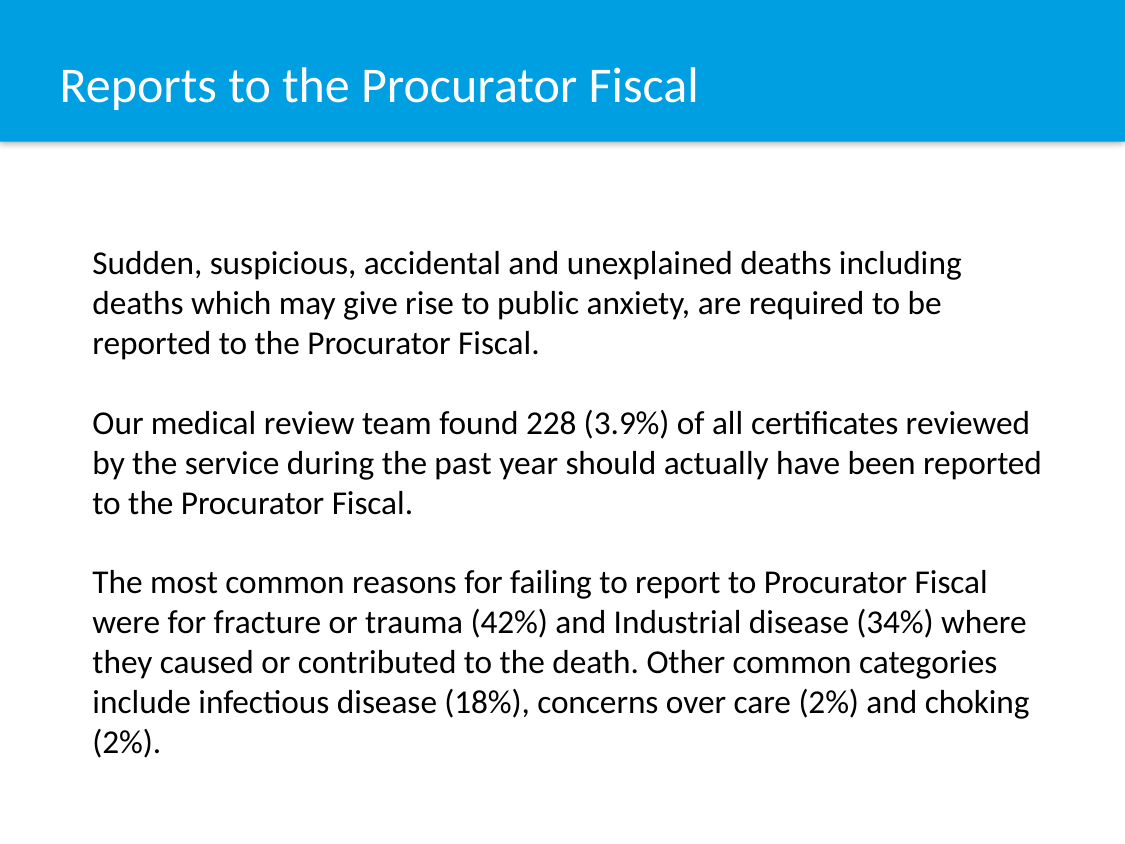

# Reports to the Procurator Fiscal
Sudden, suspicious, accidental and unexplained deaths including deaths which may give rise to public anxiety, are required to be reported to the Procurator Fiscal.

Our medical review team found 228 (3.9%) of all certificates reviewed by the service during the past year should actually have been reported to the Procurator Fiscal.

The most common reasons for failing to report to Procurator Fiscal were for fracture or trauma (42%) and Industrial disease (34%) where they caused or contributed to the death. Other common categories include infectious disease (18%), concerns over care (2%) and choking (2%).